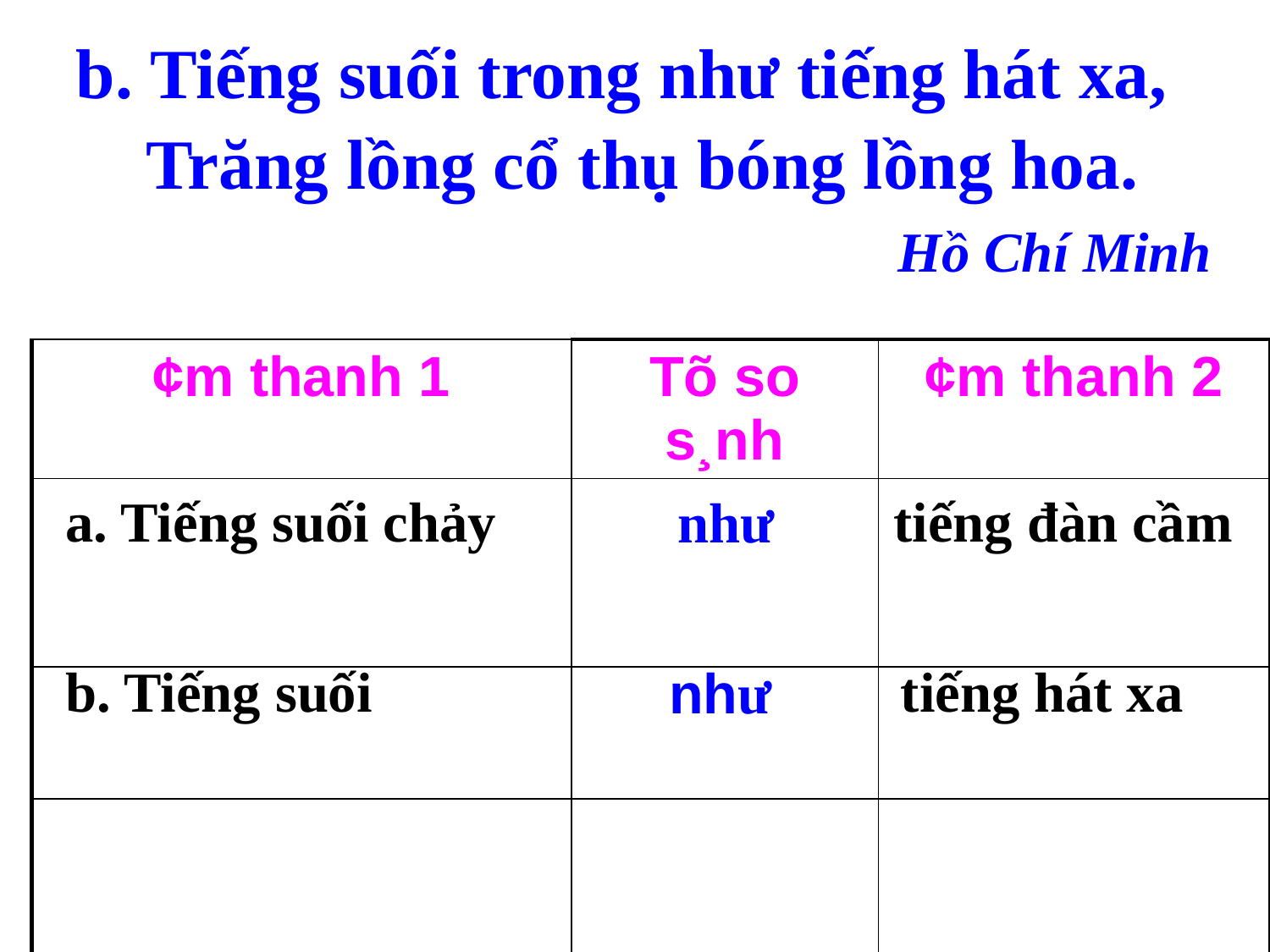

b. Tiếng suối trong như tiếng hát xa,
    Trăng lồng cổ thụ bóng lồng hoa.
                                                         Hồ Chí Minh

| ¢m thanh 1 | Tõ so s¸nh | ¢m thanh 2 |
| --- | --- | --- |
|  |  |  |
|  |  |  |
|  |  |  |
a. Tiếng suối chảy
tiếng đàn cầm
như
b. Tiếng suối
tiếng hát xa
như